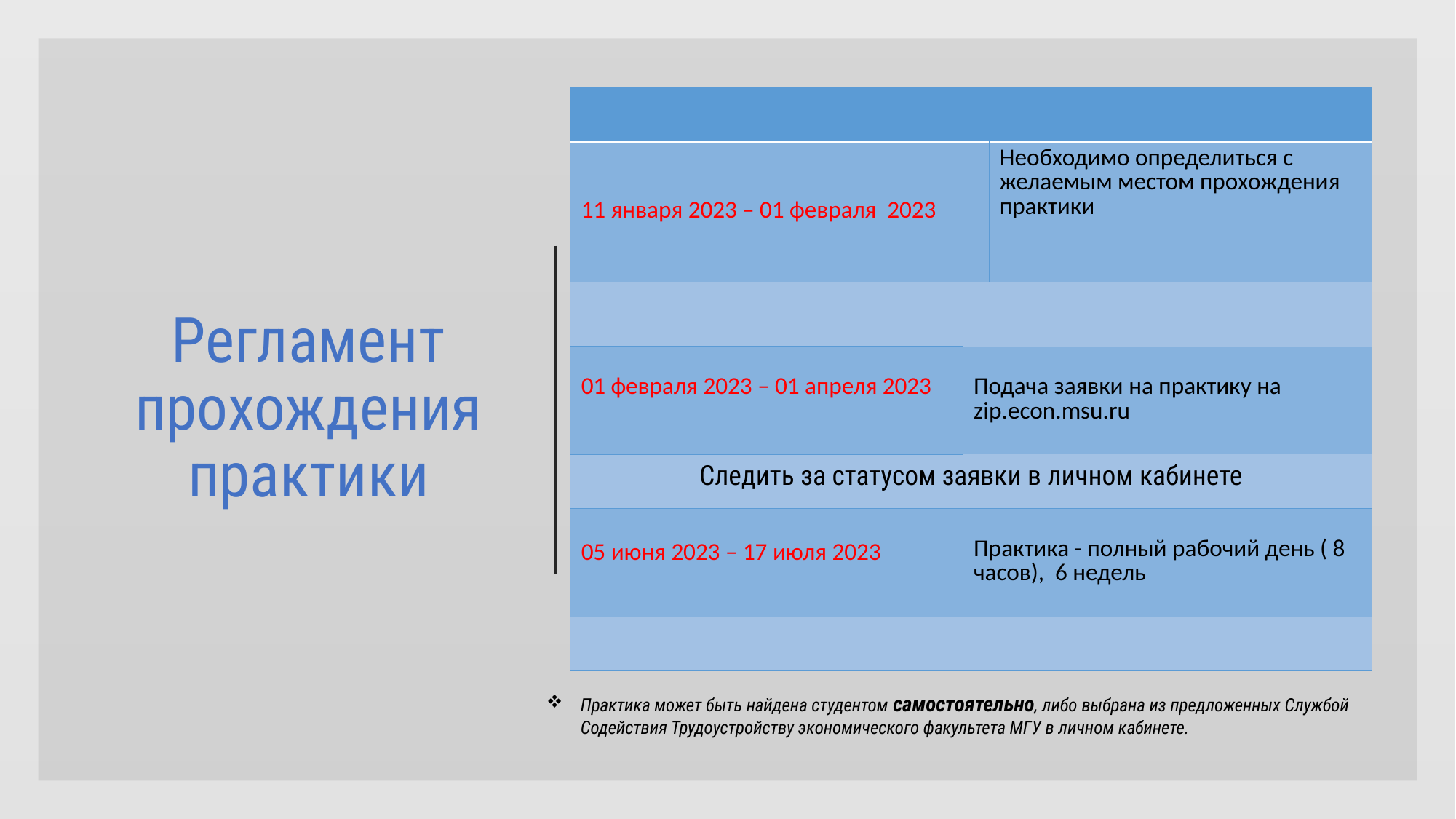

|  |  |  |
| --- | --- | --- |
| 11 января 2023 – 01 февраля 2023 |  | Необходимо определиться с желаемым местом прохождения практики |
|  |  |  |
| 01 февраля 2023 – 01 апреля 2023 | Подача заявки на практику на zip.econ.msu.ru |  |
| Следить за статусом заявки в личном кабинете |  |  |
| 05 июня 2023 – 17 июля 2023 | Практика - полный рабочий день ( 8 часов), 6 недель |  |
|  |  |  |
# Регламент прохождения практики
Практика может быть найдена студентом самостоятельно, либо выбрана из предложенных Службой Содействия Трудоустройству экономического факультета МГУ в личном кабинете.